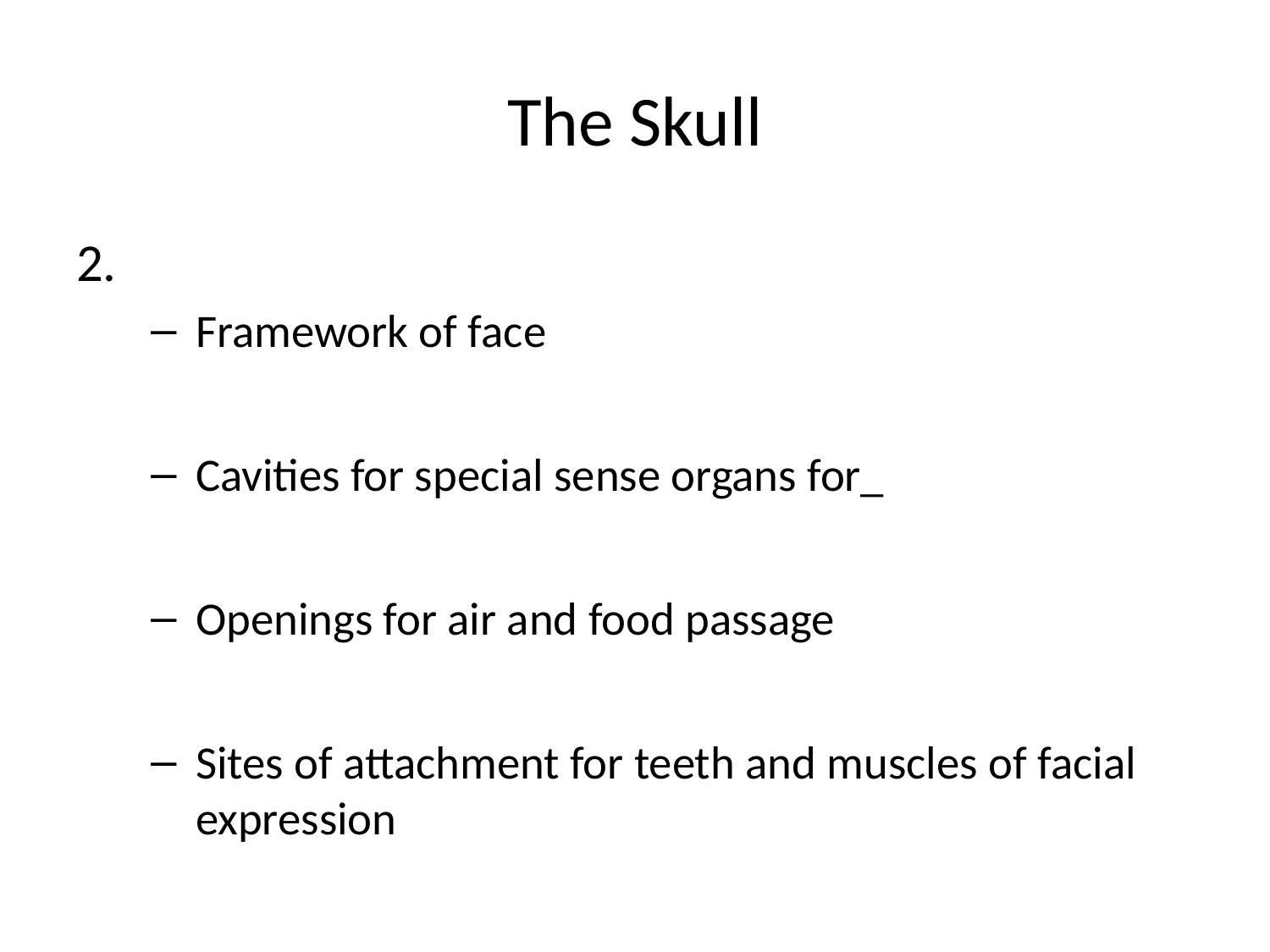

# The Skull

Framework of face

Cavities for special sense organs for_

Openings for air and food passage

Sites of attachment for teeth and muscles of facial expression